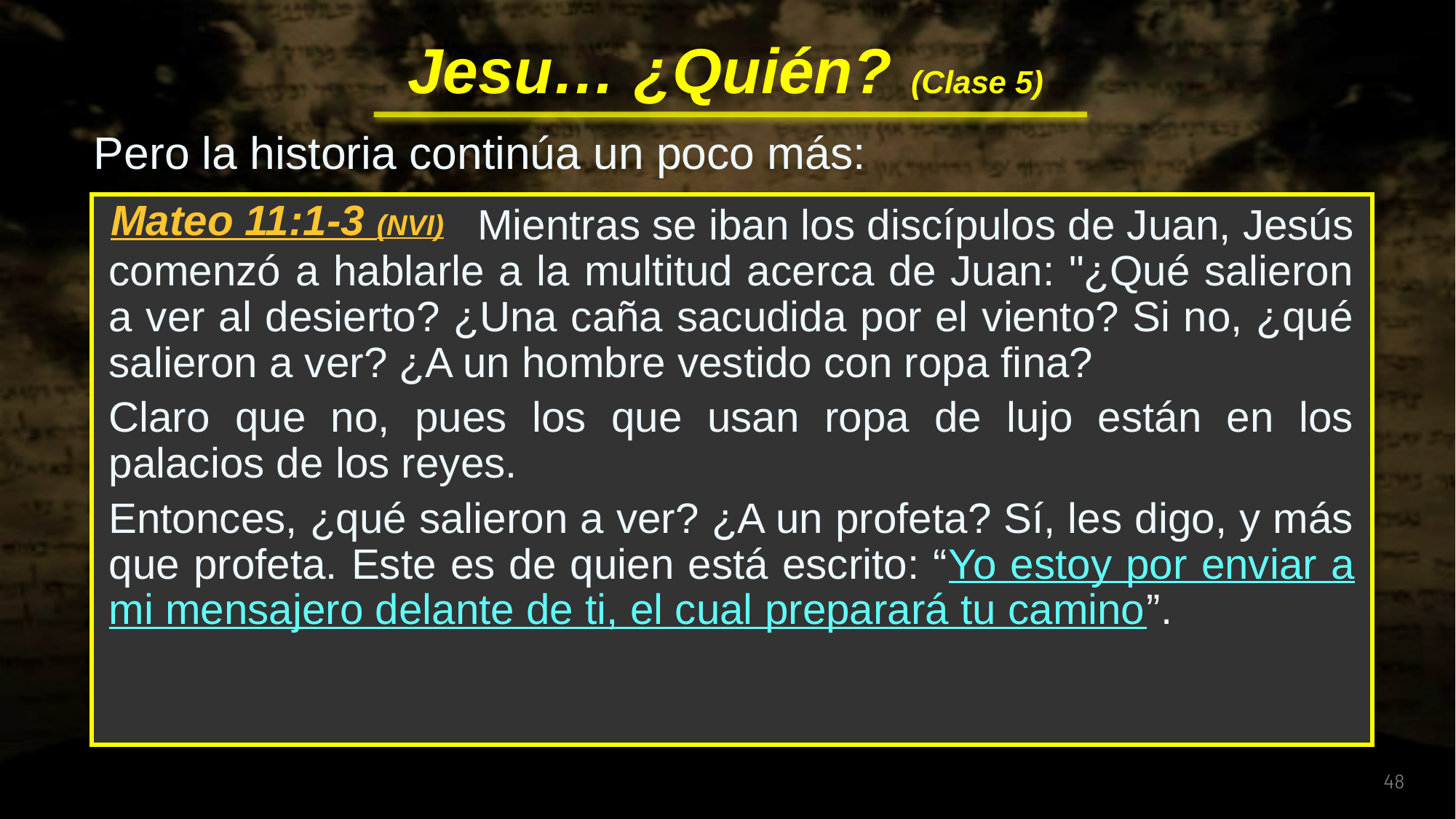

Pero la historia continúa un poco más:
                               Mientras se iban los discípulos de Juan, Jesús comenzó a hablarle a la multitud acerca de Juan: "¿Qué salieron a ver al desierto? ¿Una caña sacudida por el viento? Si no, ¿qué salieron a ver? ¿A un hombre vestido con ropa fina?
Claro que no, pues los que usan ropa de lujo están en los palacios de los reyes.
Entonces, ¿qué salieron a ver? ¿A un profeta? Sí, les digo, y más que profeta. Este es de quien está escrito: “Yo estoy por enviar a mi mensajero delante de ti, el cual preparará tu camino”.
Mateo 11:1-3 (NVI)